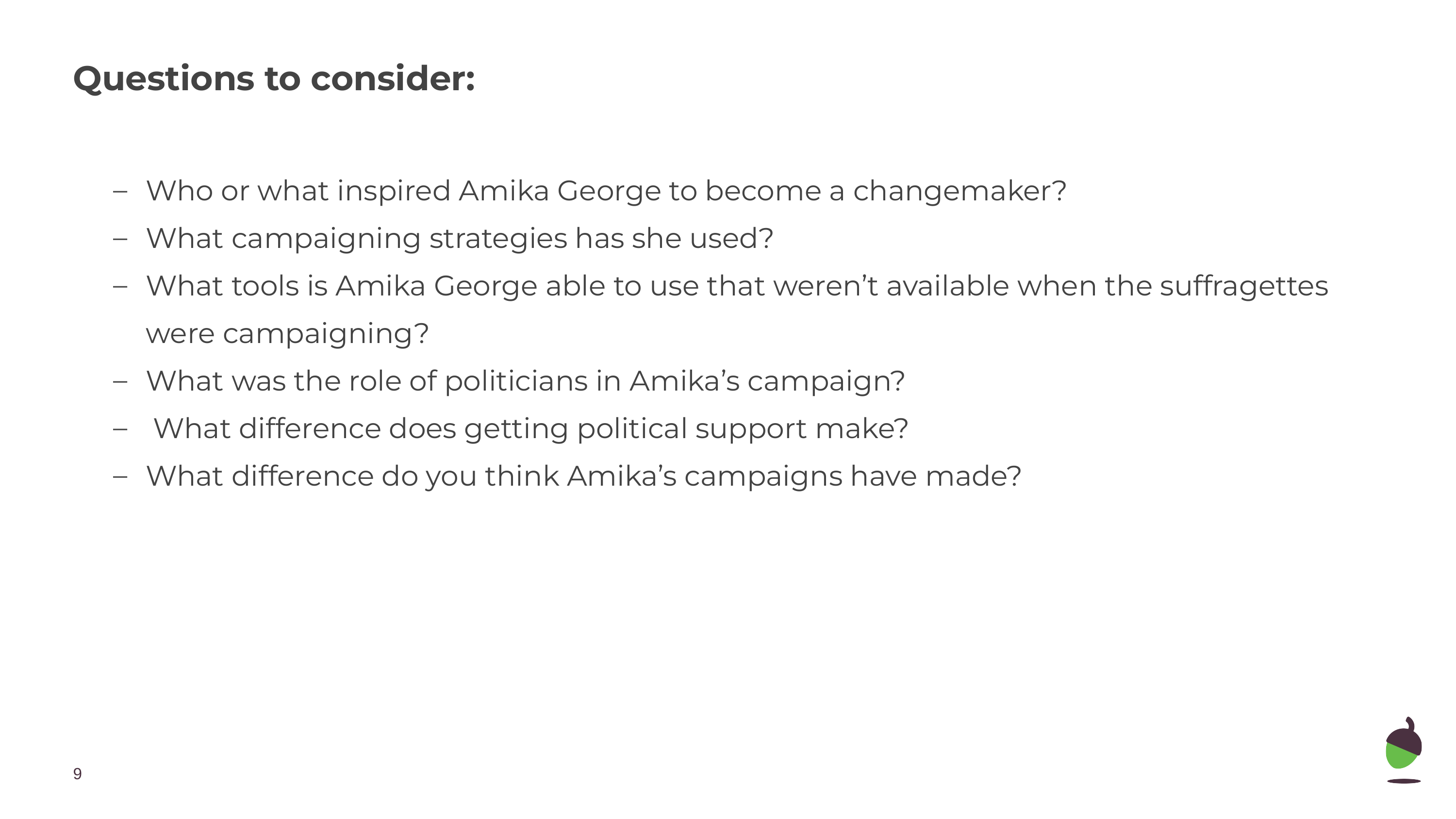

Questions to consider:

Who or what inspired Amika George to become a changemaker?
What campaigning strategies has she used?
What tools is Amika George able to use that weren’t available when the suffragettes were campaigning?
What was the role of politicians in Amika’s campaign?
 What difference does getting political support make?
What difference do you think Amika’s campaigns have made?
9